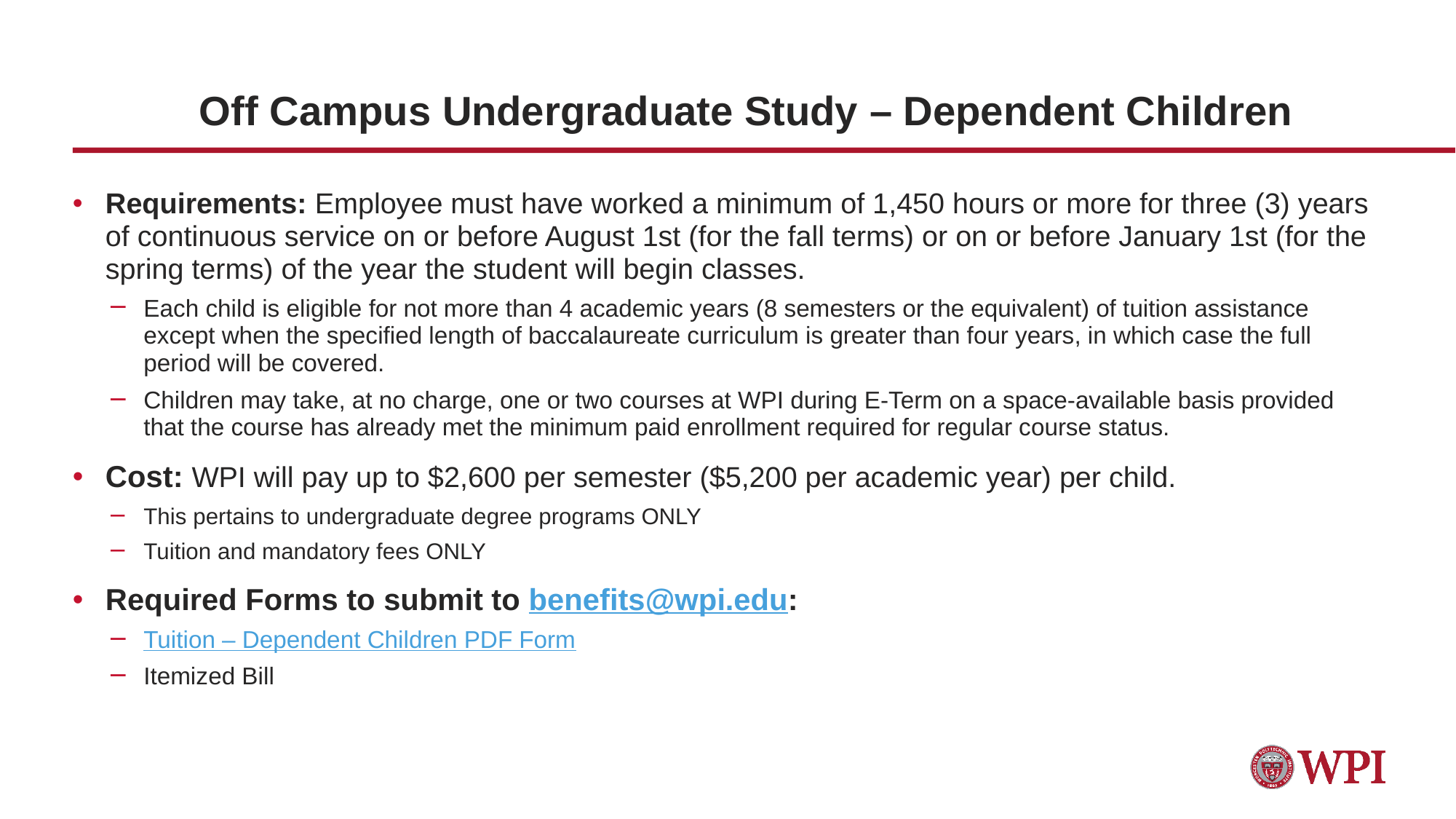

# Off Campus Undergraduate Study – Dependent Children
Requirements: Employee must have worked a minimum of 1,450 hours or more for three (3) years of continuous service on or before August 1st (for the fall terms) or on or before January 1st (for the spring terms) of the year the student will begin classes.
Each child is eligible for not more than 4 academic years (8 semesters or the equivalent) of tuition assistance except when the specified length of baccalaureate curriculum is greater than four years, in which case the full period will be covered.
Children may take, at no charge, one or two courses at WPI during E-Term on a space-available basis provided that the course has already met the minimum paid enrollment required for regular course status.
Cost: WPI will pay up to $2,600 per semester ($5,200 per academic year) per child.
This pertains to undergraduate degree programs ONLY
Tuition and mandatory fees ONLY
Required Forms to submit to benefits@wpi.edu:
Tuition – Dependent Children PDF Form
Itemized Bill